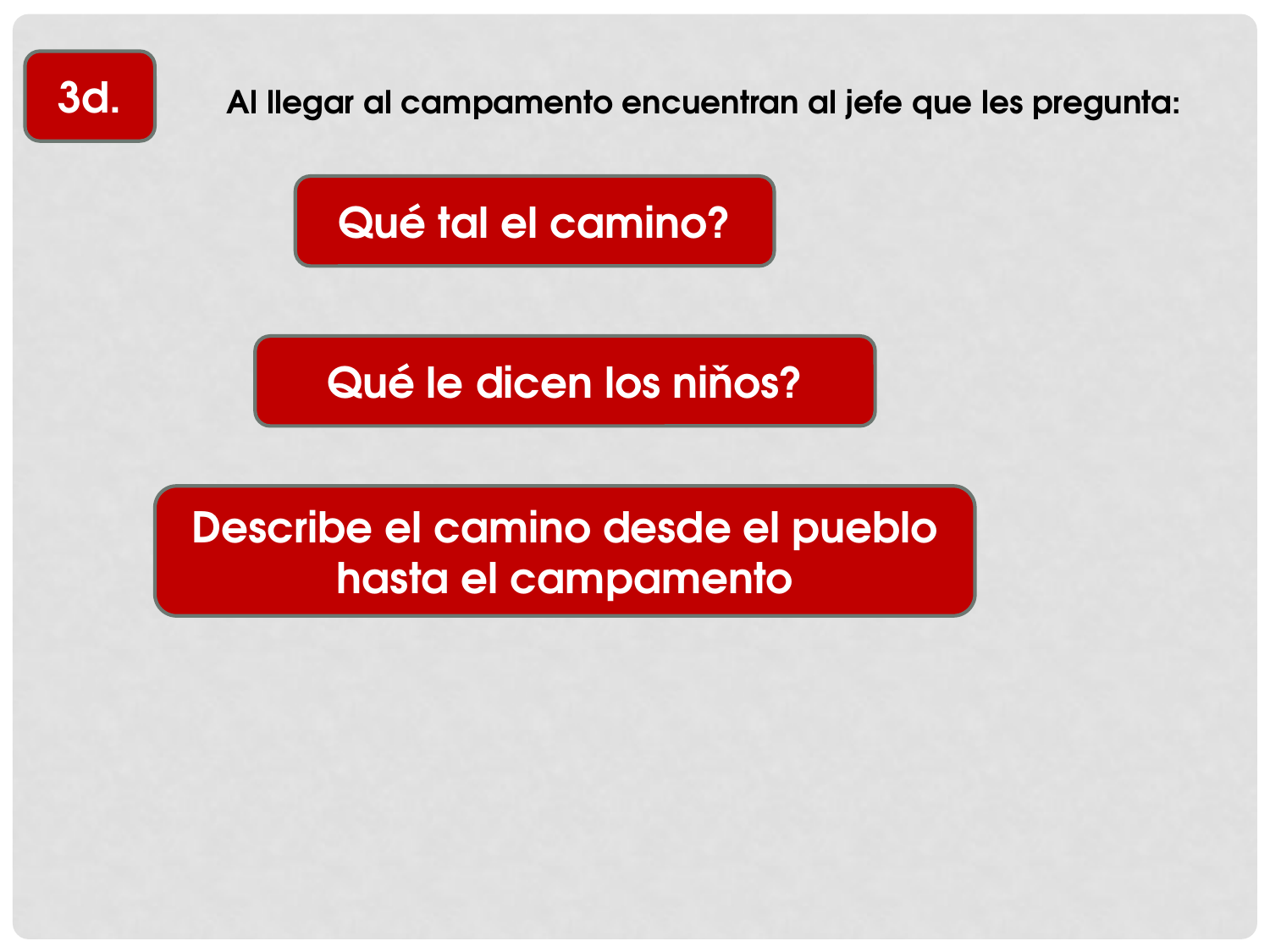

3d.
Al llegar al campamento encuentran al jefe que les pregunta:
Qué tal el camino?
Qué le dicen los niňos?
Describe el camino desde el pueblo hasta el campamento